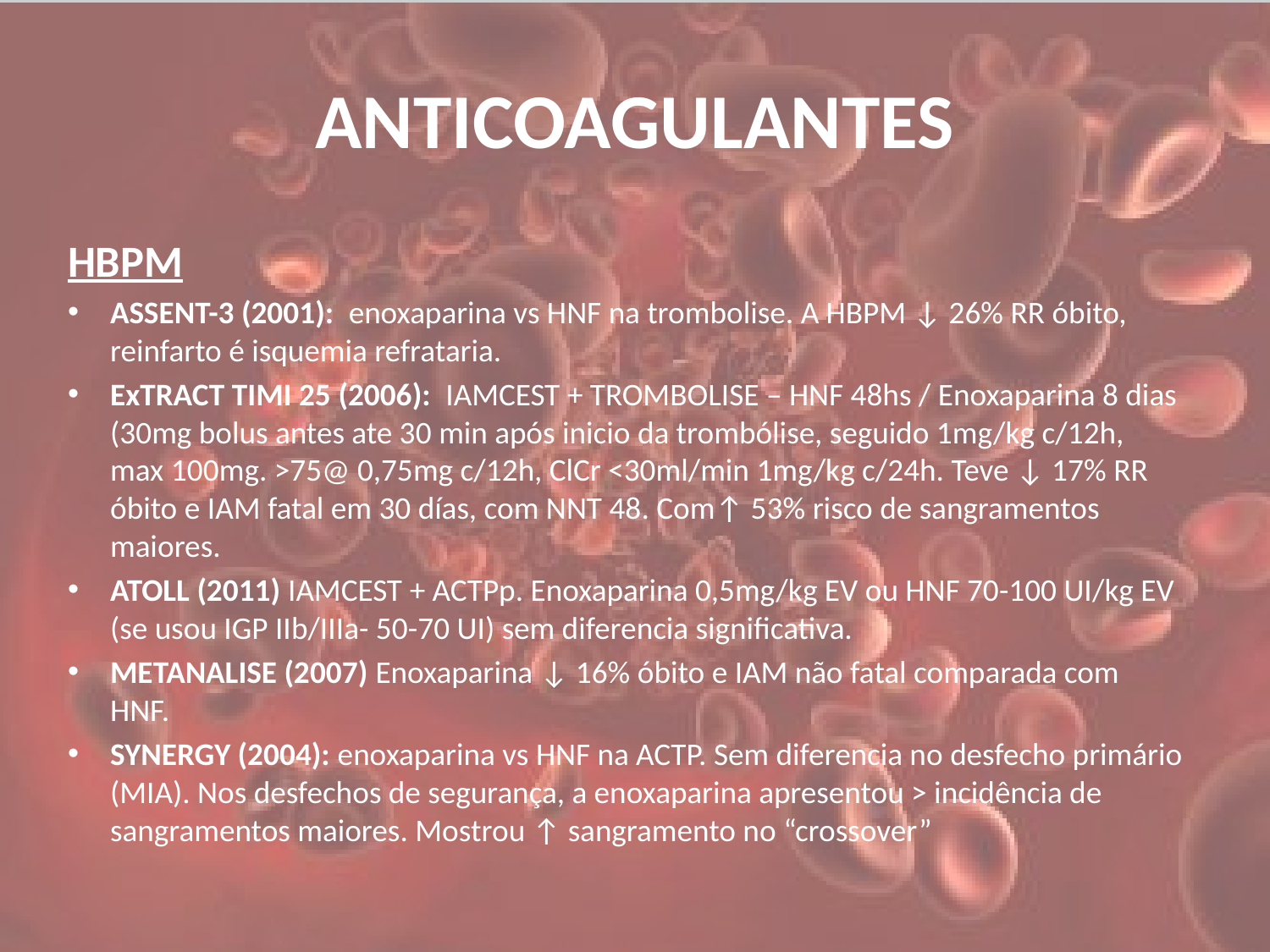

# ANTICOAGULANTES
HBPM
ASSENT-3 (2001):  enoxaparina vs HNF na trombolise. A HBPM ↓ 26% RR óbito, reinfarto é isquemia refrataria.
ExTRACT TIMI 25 (2006):  IAMCEST + TROMBOLISE – HNF 48hs / Enoxaparina 8 dias (30mg bolus antes ate 30 min após inicio da trombólise, seguido 1mg/kg c/12h, max 100mg. >75@ 0,75mg c/12h, ClCr <30ml/min 1mg/kg c/24h. Teve ↓ 17% RR óbito e IAM fatal em 30 días, com NNT 48. Com↑ 53% risco de sangramentos maiores.
ATOLL (2011) IAMCEST + ACTPp. Enoxaparina 0,5mg/kg EV ou HNF 70-100 UI/kg EV (se usou IGP IIb/IIIa- 50-70 UI) sem diferencia significativa.
METANALISE (2007) Enoxaparina ↓ 16% óbito e IAM não fatal comparada com HNF.
SYNERGY (2004): enoxaparina vs HNF na ACTP. Sem diferencia no desfecho primário (MIA). Nos desfechos de segurança, a enoxaparina apresentou > incidência de sangramentos maiores. Mostrou ↑ sangramento no “crossover”